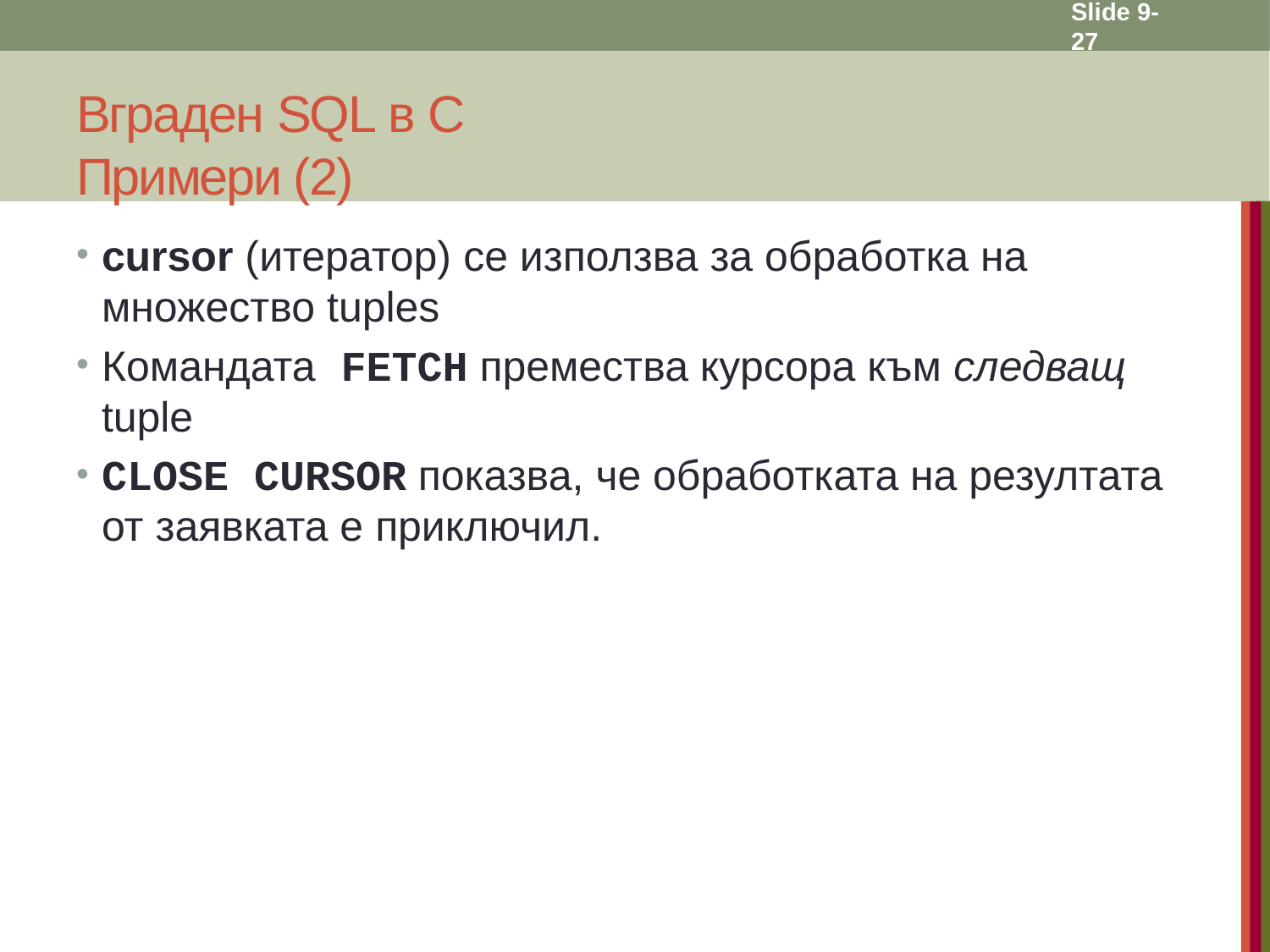

Slide 9- 27
# Вграден SQL в C Примери (2)
cursor (итератор) се използва за обработка на множество tuples
Командата FETCH премества курсора към следващ tuple
CLOSE CURSOR показва, че обработката на резултата от заявката е приключил.